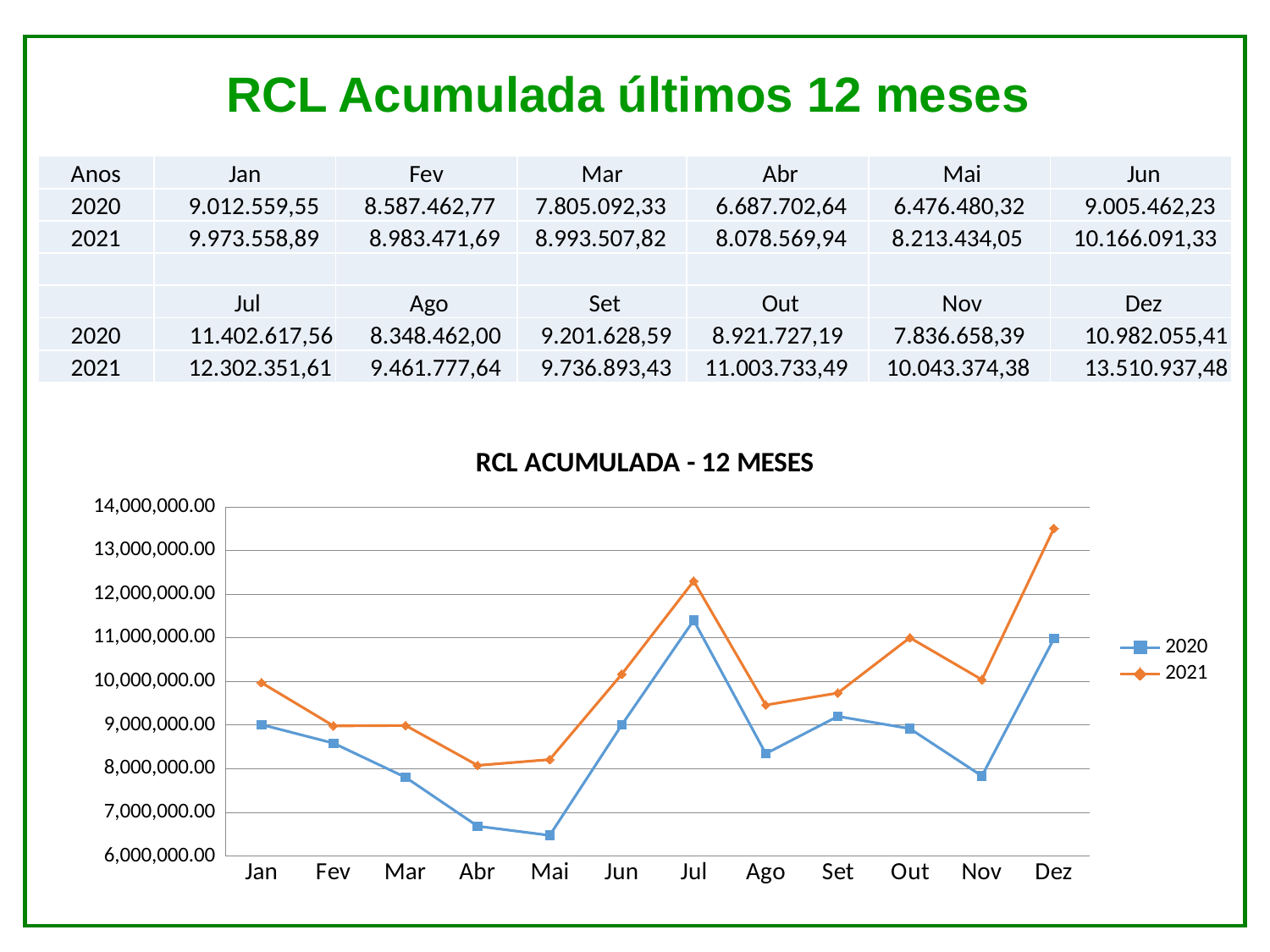

# RCL Acumulada últimos 12 meses
| Anos | Jan | Fev | Mar | Abr | Mai | Jun |
| --- | --- | --- | --- | --- | --- | --- |
| 2020 | 9.012.559,55 | 8.587.462,77 | 7.805.092,33 | 6.687.702,64 | 6.476.480,32 | 9.005.462,23 |
| 2021 | 9.973.558,89 | 8.983.471,69 | 8.993.507,82 | 8.078.569,94 | 8.213.434,05 | 10.166.091,33 |
|  |  |  |  |  |  |  |
|  | Jul | Ago | Set | Out | Nov | Dez |
| 2020 | 11.402.617,56 | 8.348.462,00 | 9.201.628,59 | 8.921.727,19 | 7.836.658,39 | 10.982.055,41 |
| 2021 | 12.302.351,61 | 9.461.777,64 | 9.736.893,43 | 11.003.733,49 | 10.043.374,38 | 13.510.937,48 |

### Chart: RCL ACUMULADA - 12 MESES

| Category | 2020 | 2021 |
|---|---|---|
| Jan | 9012559.55 | 9973558.89 |
| Fev | 8587462.769999994 | 8983471.689999994 |
| Mar | 7805092.33 | 8993507.82 |
| Abr | 6687702.640000001 | 8078569.94 |
| Mai | 6476480.319999999 | 8213434.050000001 |
| Jun | 9005462.229999991 | 10166091.33 |
| Jul | 11402617.560000002 | 12302351.609999994 |
| Ago | 8348462.0 | 9461777.639999993 |
| Set | 9201628.589999994 | 9736893.429999994 |
| Out | 8921727.189999994 | 11003733.49 |
| Nov | 7836658.390000001 | 10043374.380000006 |
| Dez | 10982055.41 | 13510937.48 |